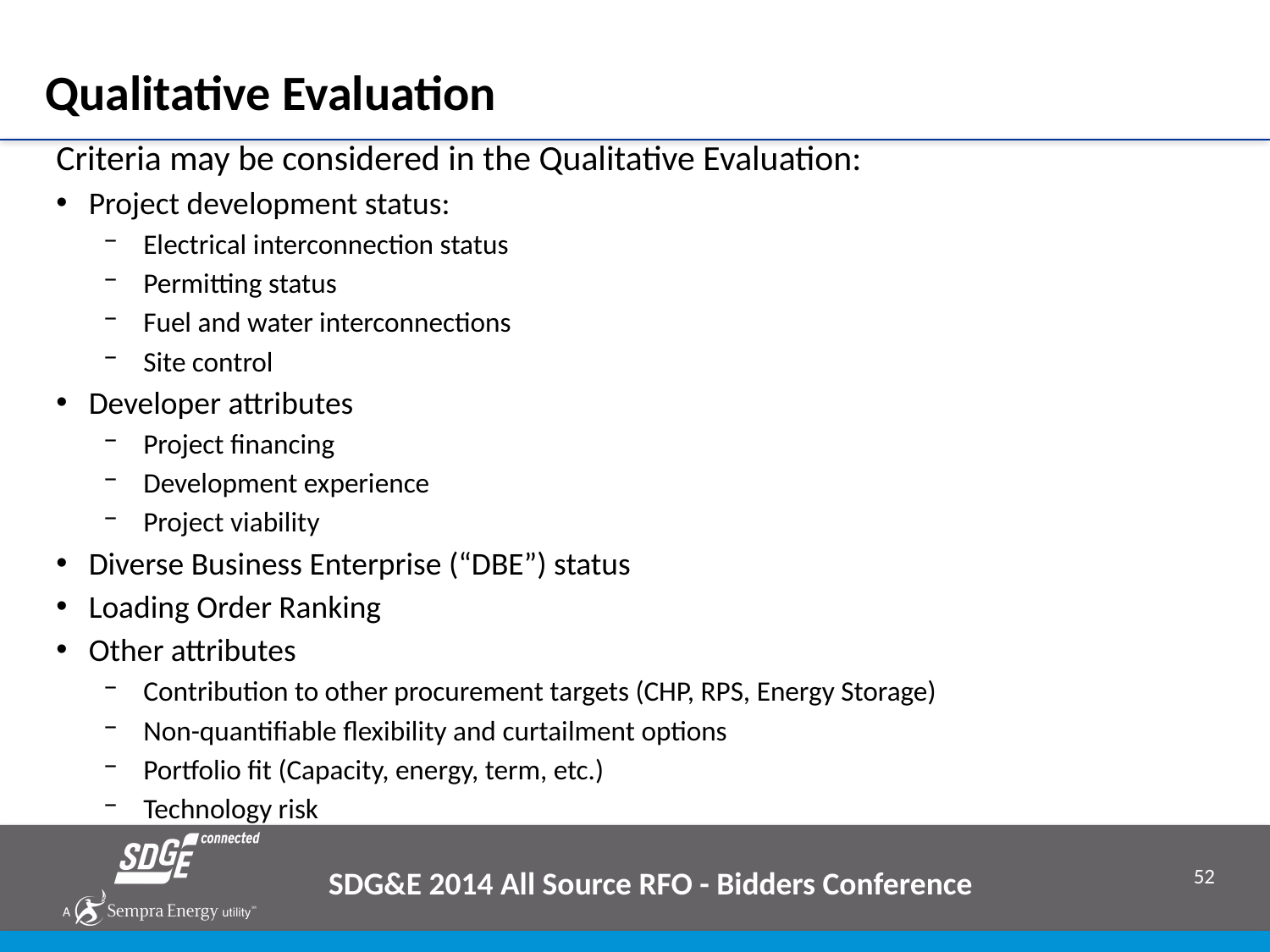

# Qualitative Evaluation
Criteria may be considered in the Qualitative Evaluation:
Project development status:
Electrical interconnection status
Permitting status
Fuel and water interconnections
Site control
Developer attributes
Project financing
Development experience
Project viability
Diverse Business Enterprise (“DBE”) status
Loading Order Ranking
Other attributes
Contribution to other procurement targets (CHP, RPS, Energy Storage)
Non-quantifiable flexibility and curtailment options
Portfolio fit (Capacity, energy, term, etc.)
Technology risk

SDG&E 2014 All Source RFO - Bidders Conference